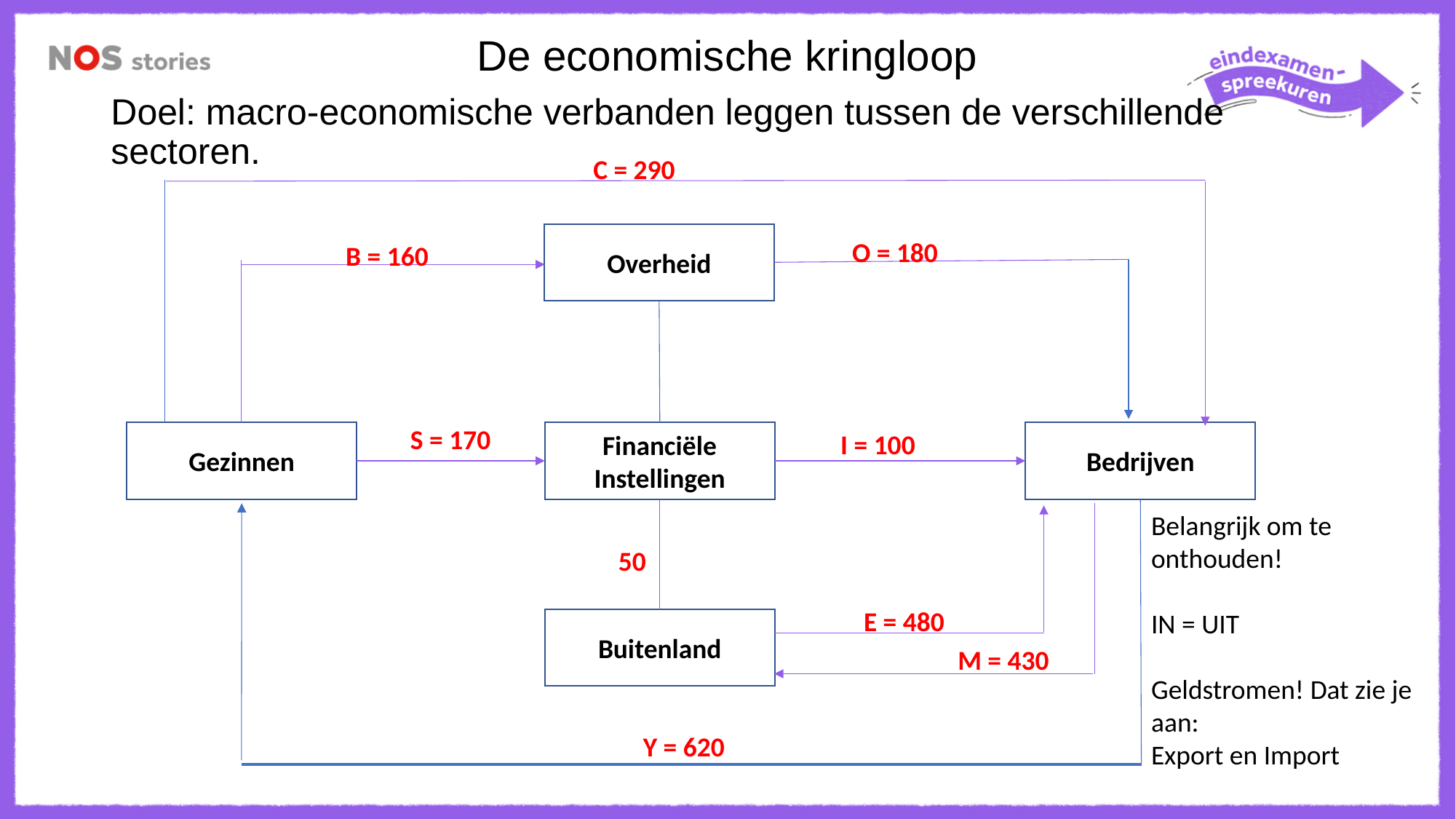

De economische kringloop
# Doel: macro-economische verbanden leggen tussen de verschillende sectoren.
C = 290
Overheid
O = 180
B = 160
S = 170
I = 100
Gezinnen
Financiële Instellingen
Bedrijven
Belangrijk om te onthouden!

IN = UIT

Geldstromen! Dat zie je aan:
Export en Import

50
E = 480
Buitenland
M = 430
Y = 620